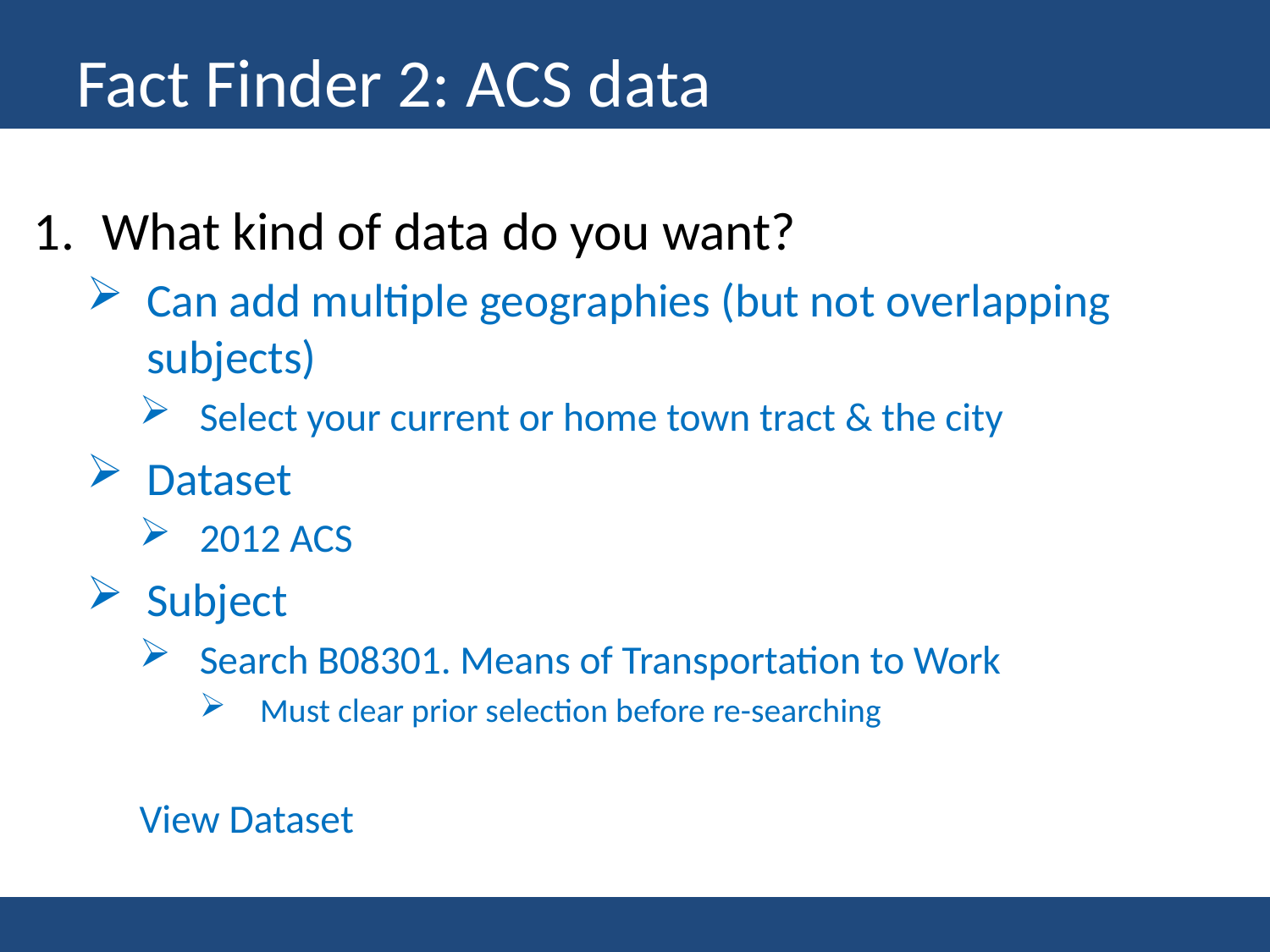

Fact Finder 2: ACS data
What kind of data do you want?
Can add multiple geographies (but not overlapping subjects)
Select your current or home town tract & the city
Dataset
2012 ACS
Subject
Search B08301. Means of Transportation to Work
Must clear prior selection before re-searching

View Dataset